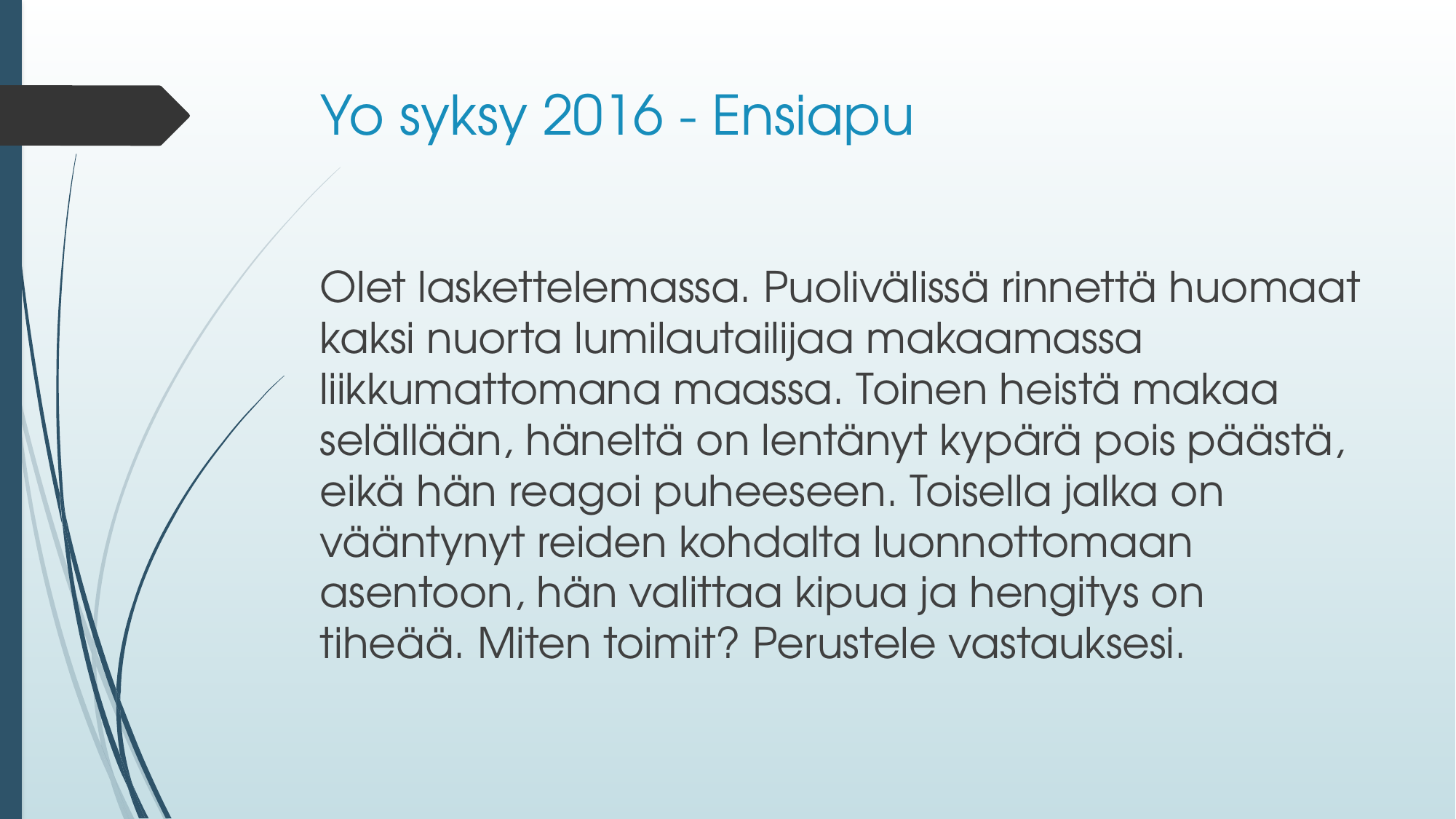

# Yo syksy 2016 - Ensiapu
Olet laskettelemassa. Puolivälissä rinnettä huomaat kaksi nuorta lumilautailijaa makaamassa liikkumattomana maassa. Toinen heistä makaa selällään, häneltä on lentänyt kypärä pois päästä, eikä hän reagoi puheeseen. Toisella jalka on vääntynyt reiden kohdalta luonnottomaan asentoon, hän valittaa kipua ja hengitys on tiheää. Miten toimit? Perustele vastauksesi.